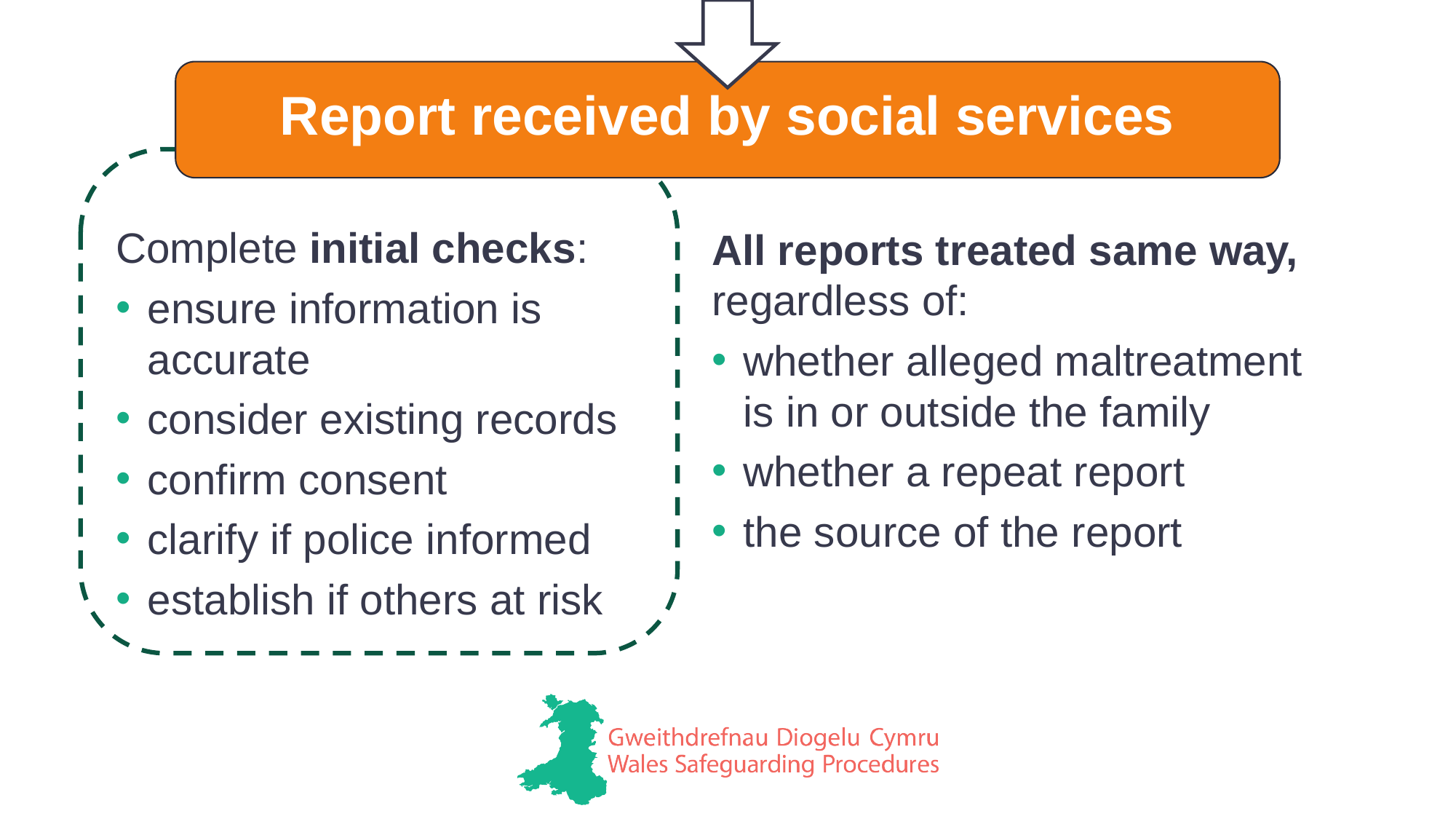

Report received by social services
All reports treated same way, regardless of:
whether alleged maltreatment
is in or outside the family
whether a repeat report
the source of the report
Complete initial checks:
ensure information is accurate
consider existing records
confirm consent
clarify if police informed
establish if others at risk